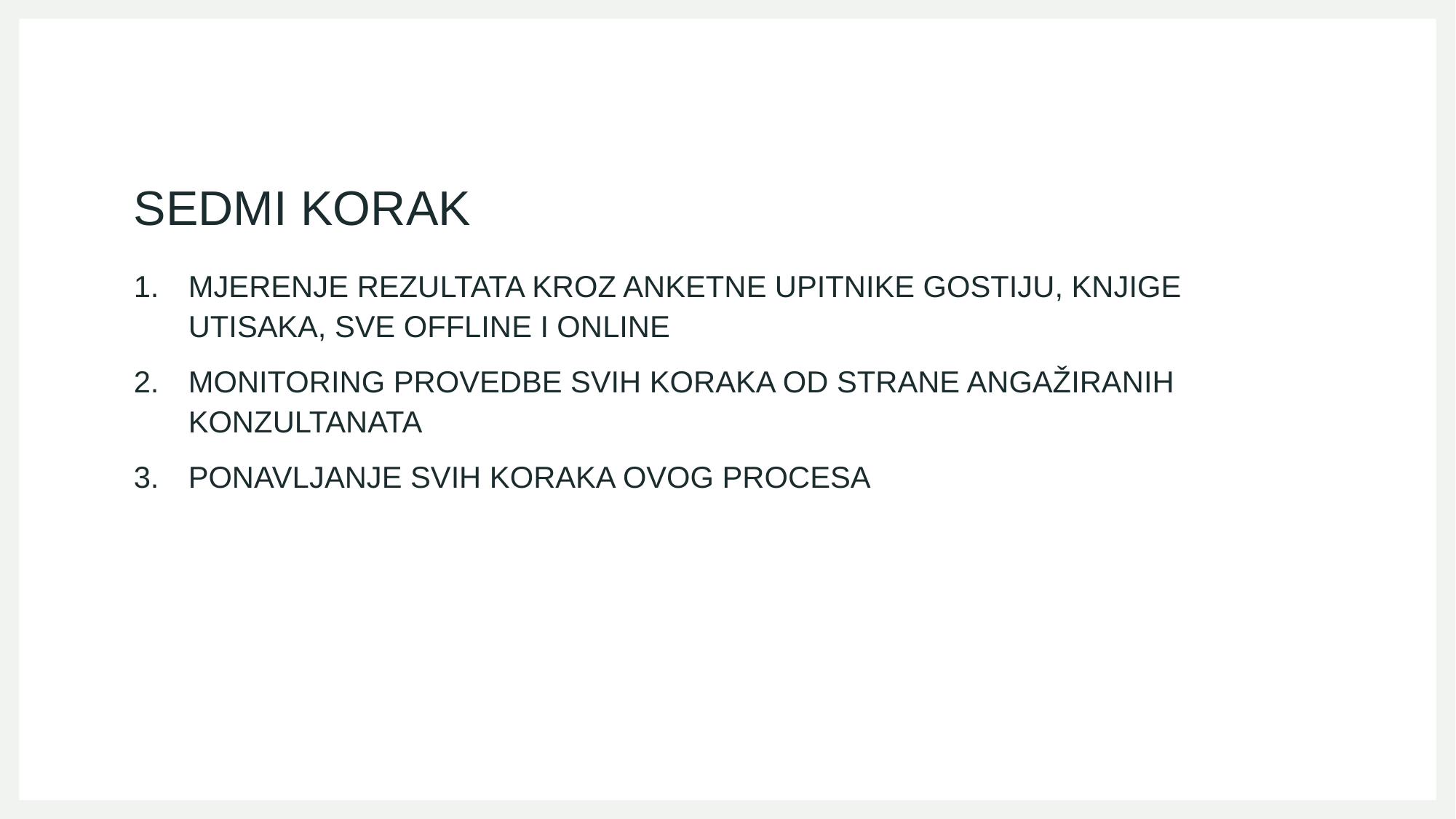

# SEDMI KORAK
MJERENJE REZULTATA KROZ ANKETNE UPITNIKE GOSTIJU, KNJIGE UTISAKA, SVE OFFLINE I ONLINE
MONITORING PROVEDBE SVIH KORAKA OD STRANE ANGAŽIRANIH KONZULTANATA
PONAVLJANJE SVIH KORAKA OVOG PROCESA